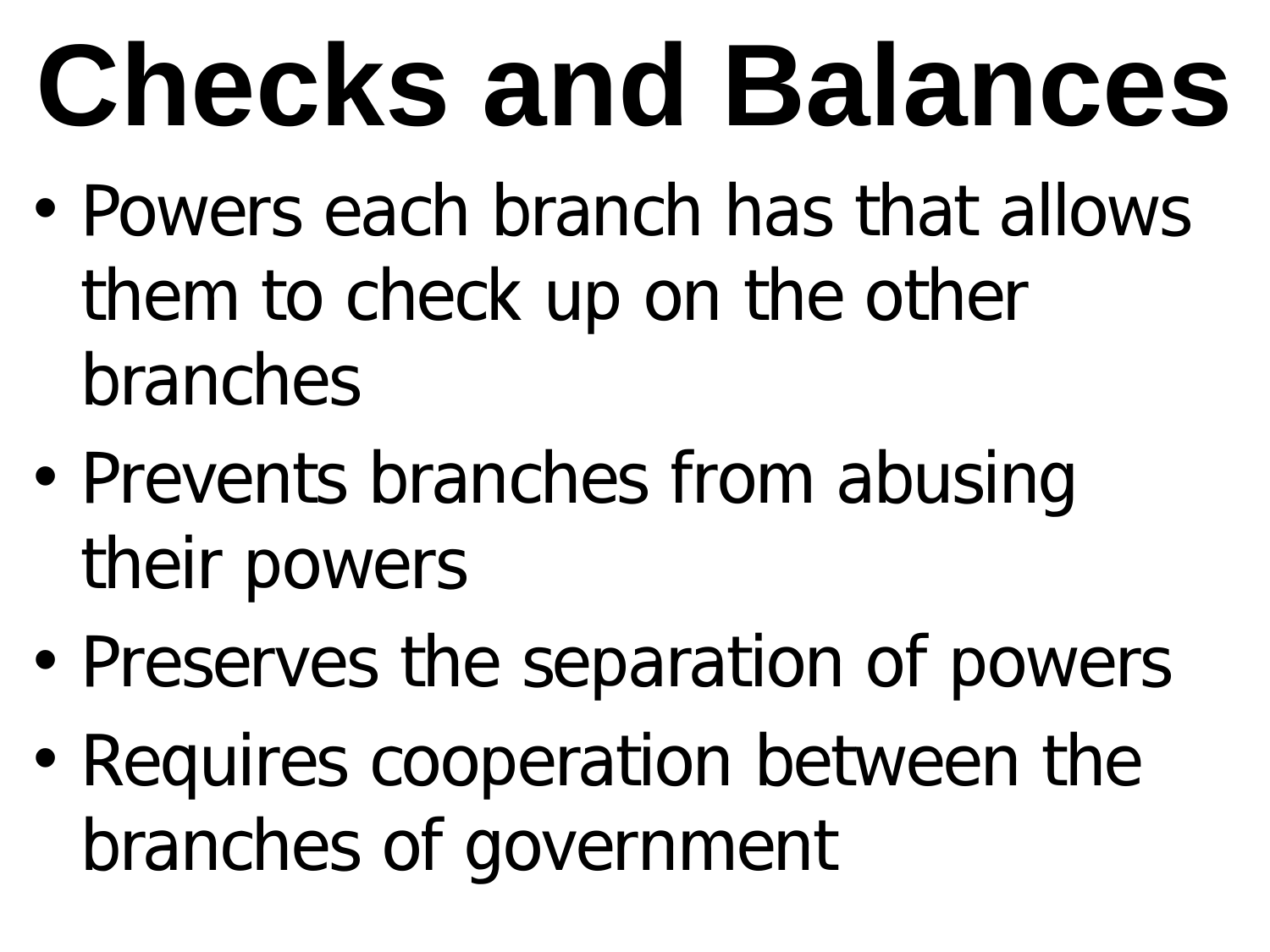

# Checks and Balances
Powers each branch has that allows them to check up on the other branches
Prevents branches from abusing their powers
Preserves the separation of powers
Requires cooperation between the branches of government